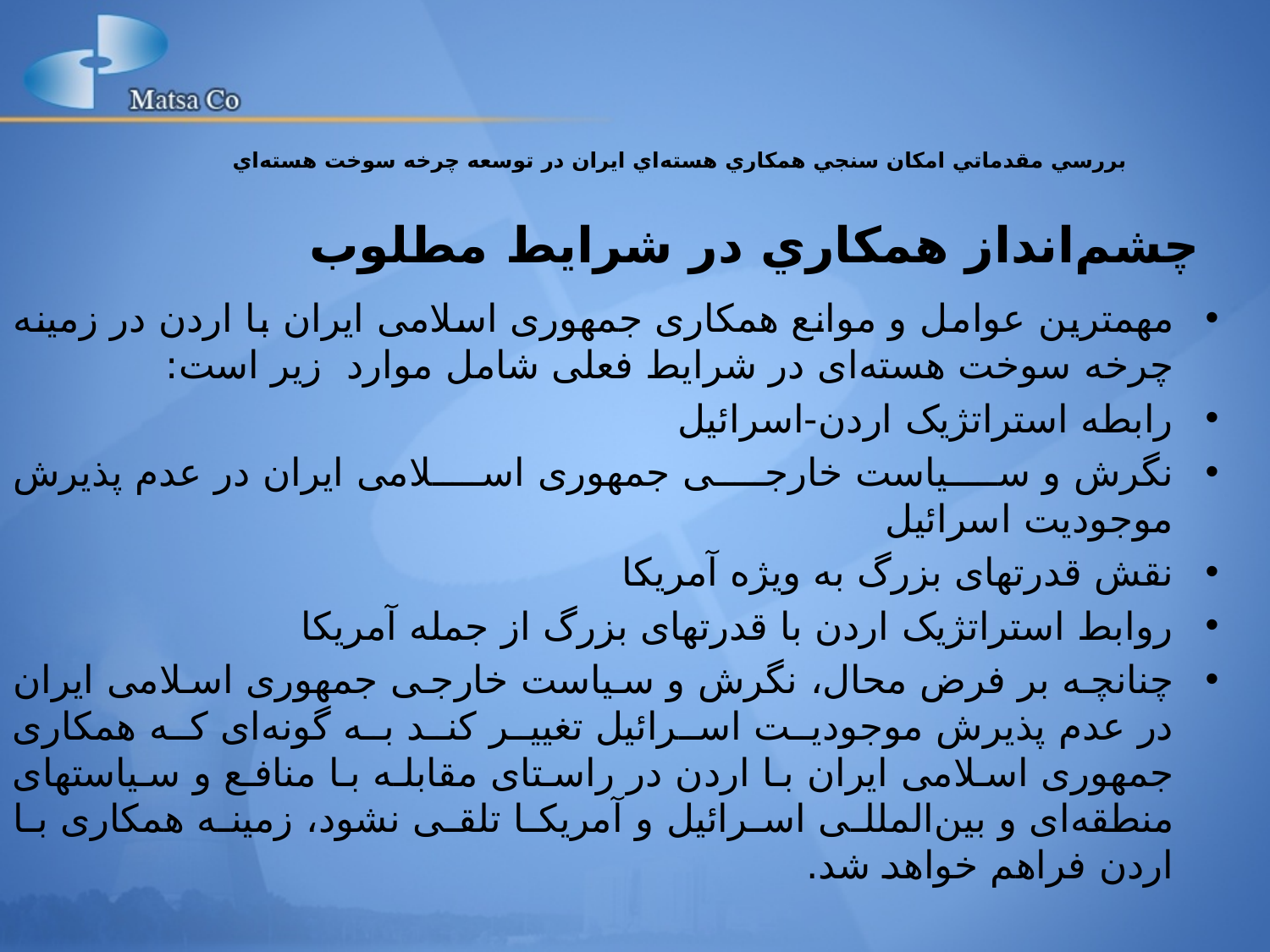

بررسي مقدماتي امکان سنجي همکاري هسته‌اي ايران در توسعه چرخه سوخت هسته‌اي
# چشم‌انداز همکاري در شرايط مطلوب
مهمترین عوامل و موانع همکاری جمهوری اسلامی ایران با اردن در زمینه چرخه سوخت هسته‌ای در شرایط فعلی شامل موارد  زیر است:
رابطه استراتژیک اردن-اسرائیل
نگرش و سیاست خارجی جمهوری اسلامی ایران در عدم پذیرش موجودیت اسرائیل
نقش قدرتهای بزرگ به ویژه آمریکا
روابط استراتژیک اردن با قدرتهای بزرگ از جمله آمریکا
چنانچه بر فرض محال، نگرش و سیاست خارجی جمهوری اسلامی ایران در عدم پذیرش موجودیت اسرائیل تغییر کند به گونه‌ای که همکاری جمهوری اسلامی ایران با اردن در راستای مقابله با منافع و سیاستهای منطقه‌ای و بین‌المللی اسرائیل و آمریکا تلقی نشود، زمینه همکاری با اردن فراهم خواهد شد.